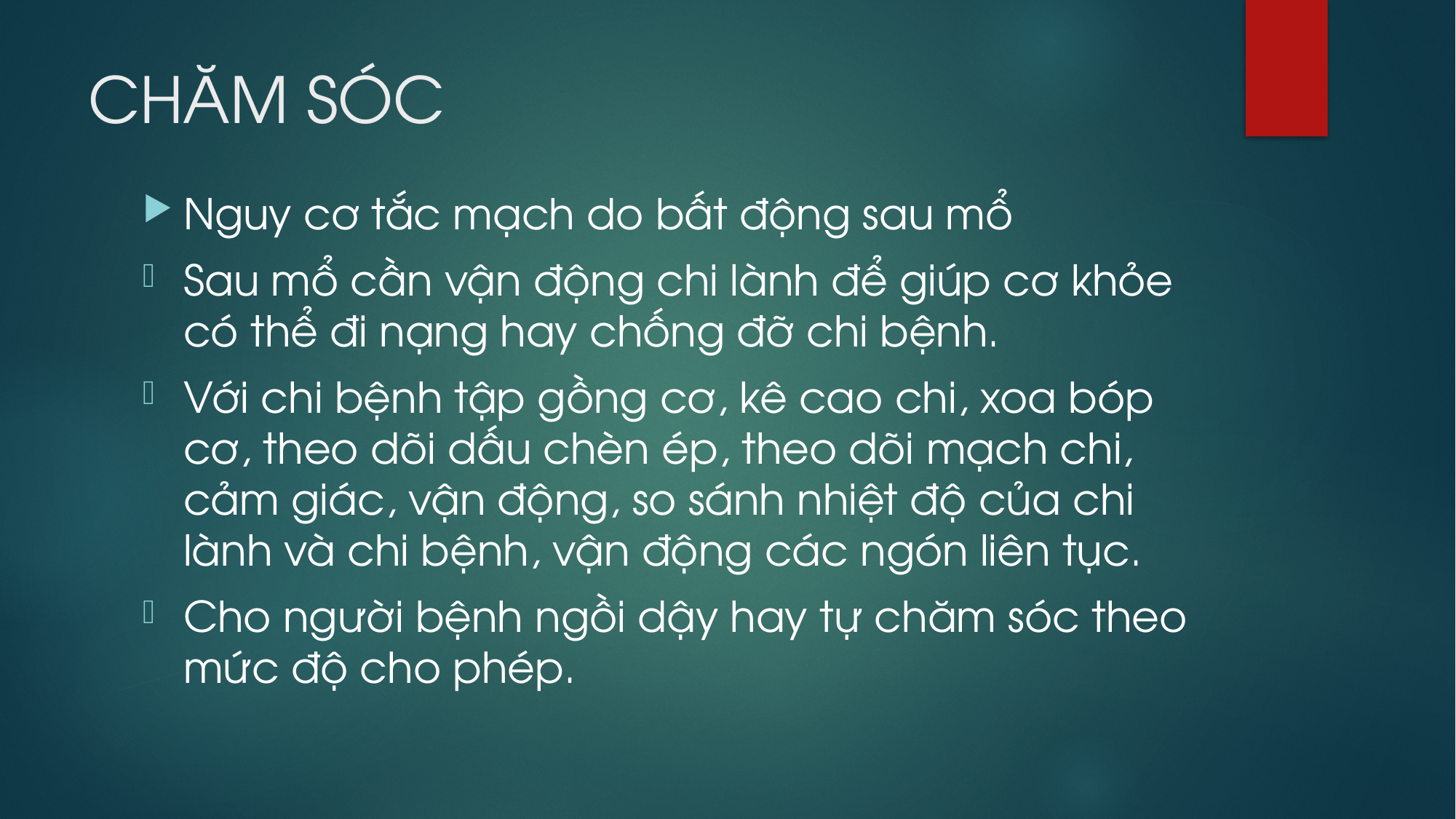

# CHĂM SÓC
Nguy cơ tắc mạch do bất động sau mổ
Sau mổ cần vận động chi lành để giúp cơ khỏe có thể đi nạng hay chống đỡ chi bệnh.
Với chi bệnh tập gồng cơ, kê cao chi, xoa bóp cơ, theo dõi dấu chèn ép, theo dõi mạch chi, cảm giác, vận động, so sánh nhiệt độ của chi lành và chi bệnh, vận động các ngón liên tục.
Cho người bệnh ngồi dậy hay tự chăm sóc theo mức độ cho phép.